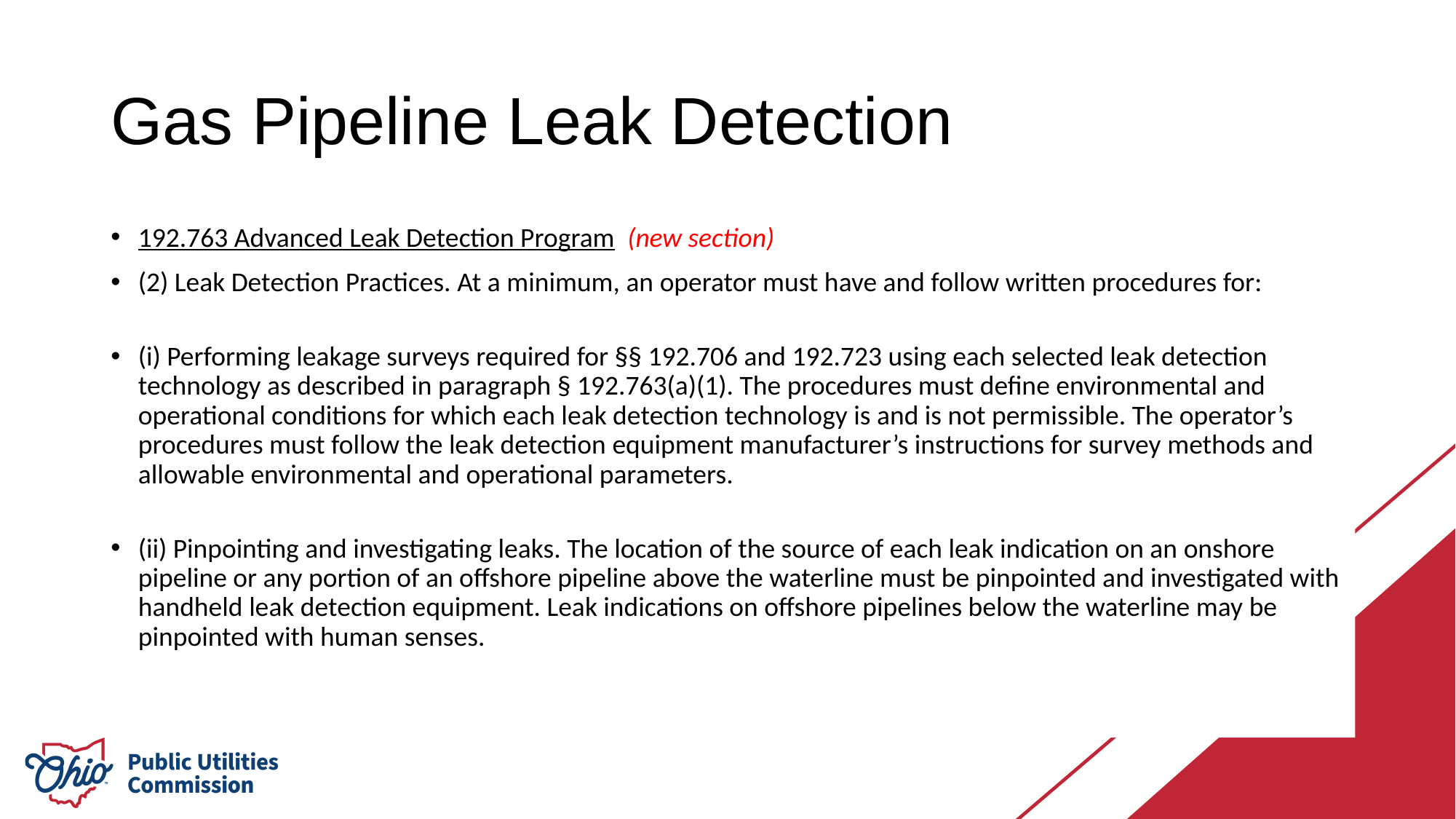

# Gas Pipeline Leak Detection
192.763 Advanced Leak Detection Program  (new section)
(2) Leak Detection Practices. At a minimum, an operator must have and follow written procedures for:
(i) Performing leakage surveys required for §§ 192.706 and 192.723 using each selected leak detection technology as described in paragraph § 192.763(a)(1). The procedures must define environmental and operational conditions for which each leak detection technology is and is not permissible. The operator’s procedures must follow the leak detection equipment manufacturer’s instructions for survey methods and allowable environmental and operational parameters.
(ii) Pinpointing and investigating leaks. The location of the source of each leak indication on an onshore pipeline or any portion of an offshore pipeline above the waterline must be pinpointed and investigated with handheld leak detection equipment. Leak indications on offshore pipelines below the waterline may be pinpointed with human senses.